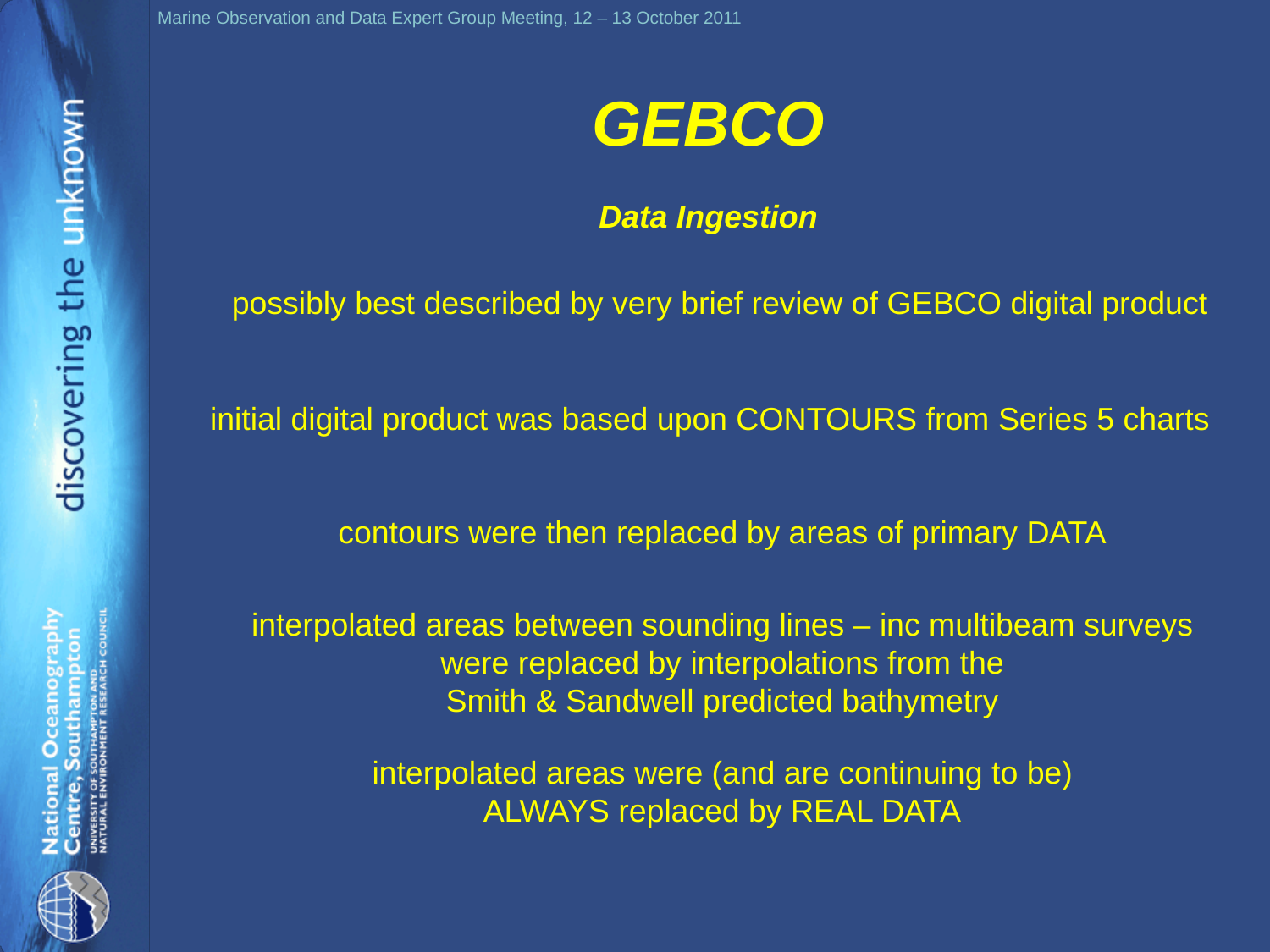

GEBCO

Data Ingestion
possibly best described by very brief review of GEBCO digital product
initial digital product was based upon CONTOURS from Series 5 charts
contours were then replaced by areas of primary DATA
interpolated areas between sounding lines – inc multibeam surveys
were replaced by interpolations from the
Smith & Sandwell predicted bathymetry
interpolated areas were (and are continuing to be)
ALWAYS replaced by REAL DATA